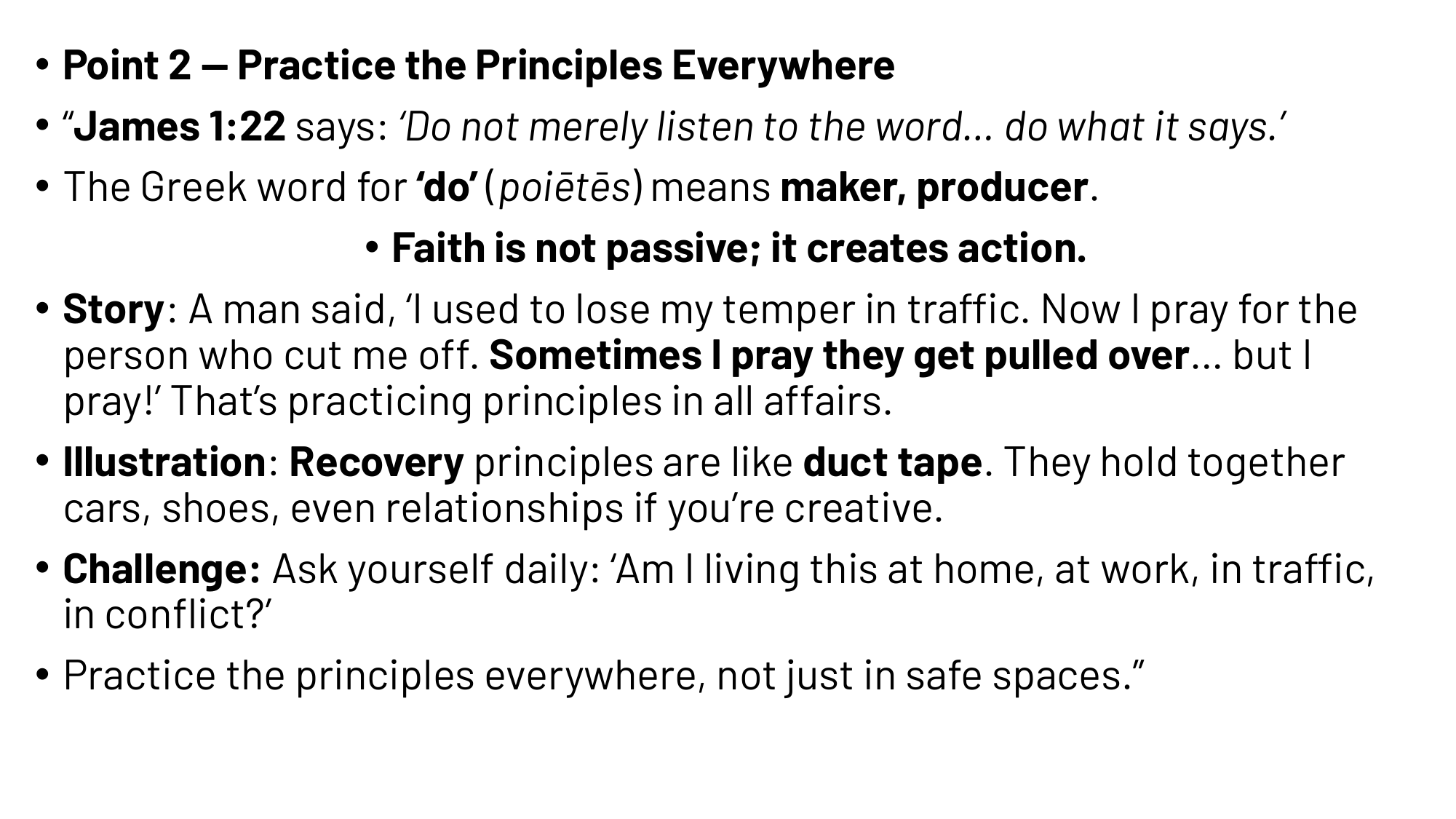

Point 2 — Practice the Principles Everywhere
“James 1:22 says: ‘Do not merely listen to the word… do what it says.’
The Greek word for ‘do’ (poiētēs) means maker, producer.
Faith is not passive; it creates action.
Story: A man said, ‘I used to lose my temper in traffic. Now I pray for the person who cut me off. Sometimes I pray they get pulled over… but I pray!’ That’s practicing principles in all affairs.
Illustration: Recovery principles are like duct tape. They hold together cars, shoes, even relationships if you’re creative.
Challenge: Ask yourself daily: ‘Am I living this at home, at work, in traffic, in conflict?’
Practice the principles everywhere, not just in safe spaces.”